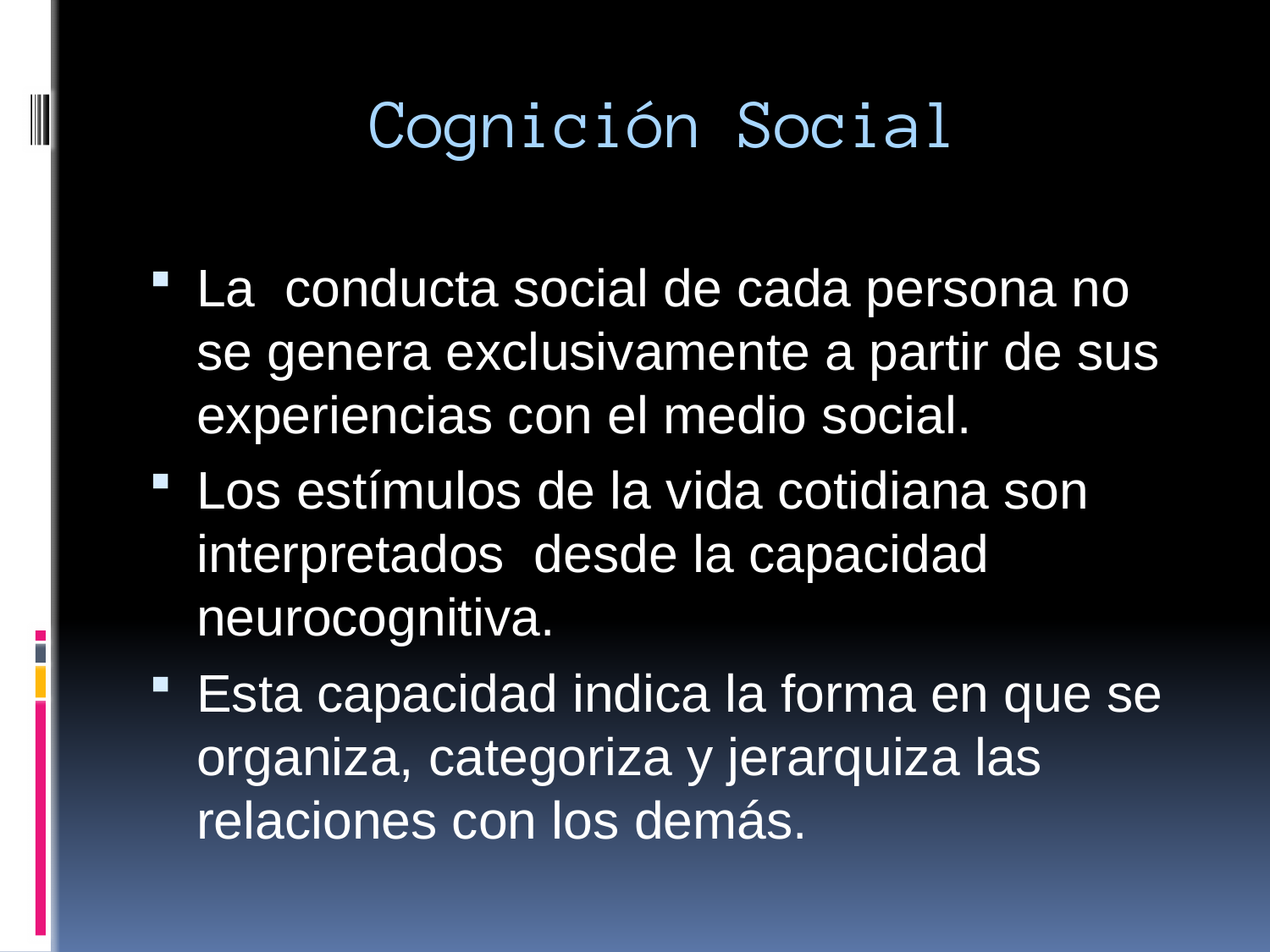

# Cognición Social
La  conducta social de cada persona no se genera exclusivamente a partir de sus experiencias con el medio social.
Los estímulos de la vida cotidiana son interpretados  desde la capacidad neurocognitiva.
Esta capacidad indica la forma en que se organiza, categoriza y jerarquiza las relaciones con los demás.